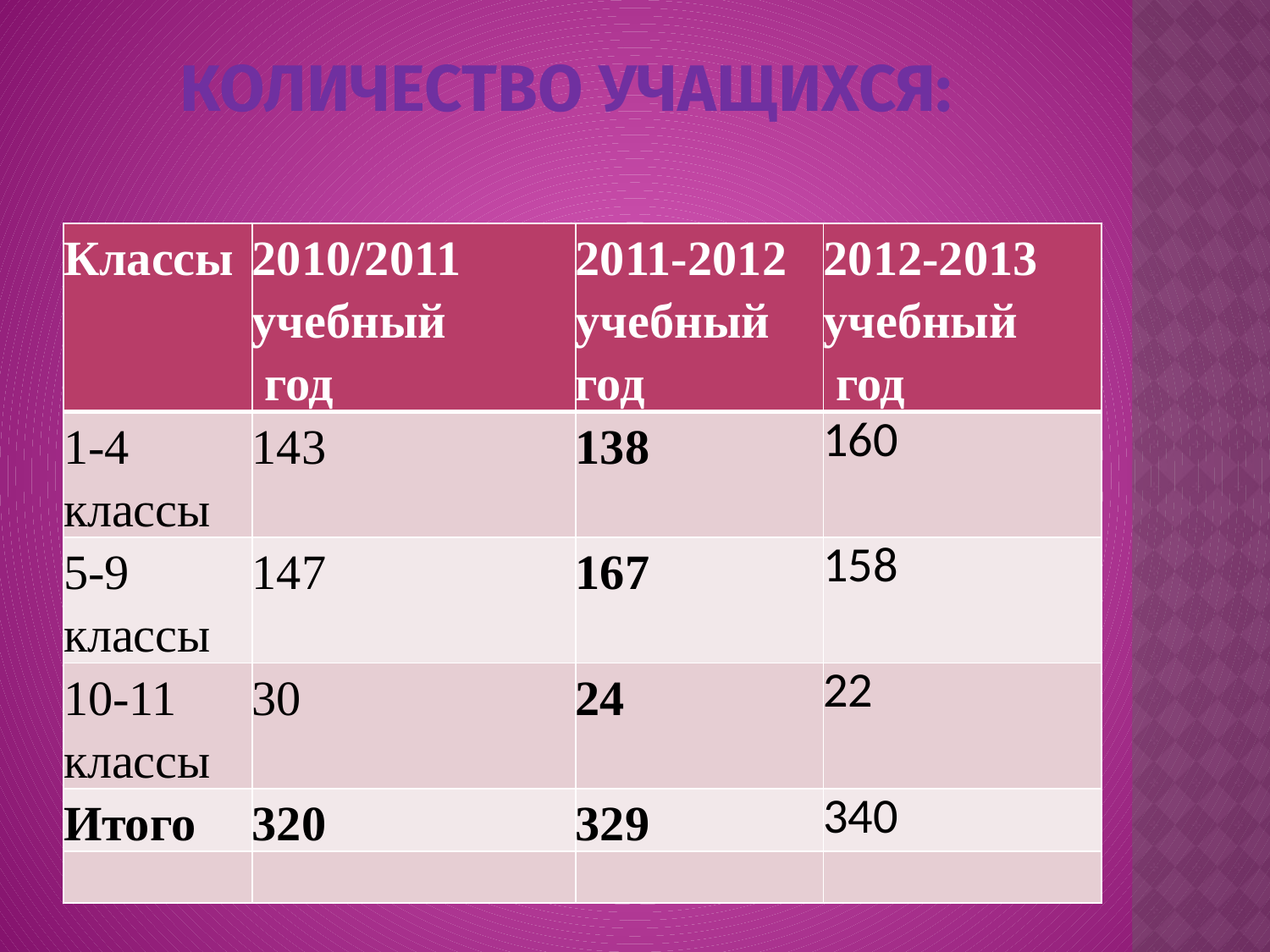

# Количество учащихся:
| Классы | 2010/2011 учебный год | 2011-2012 учебный год | 2012-2013 учебный год |
| --- | --- | --- | --- |
| 1-4 классы | 143 | 138 | 160 |
| 5-9 классы | 147 | 167 | 158 |
| 10-11 классы | 30 | 24 | 22 |
| Итого | 320 | 329 | 340 |
|  |  |  |  |